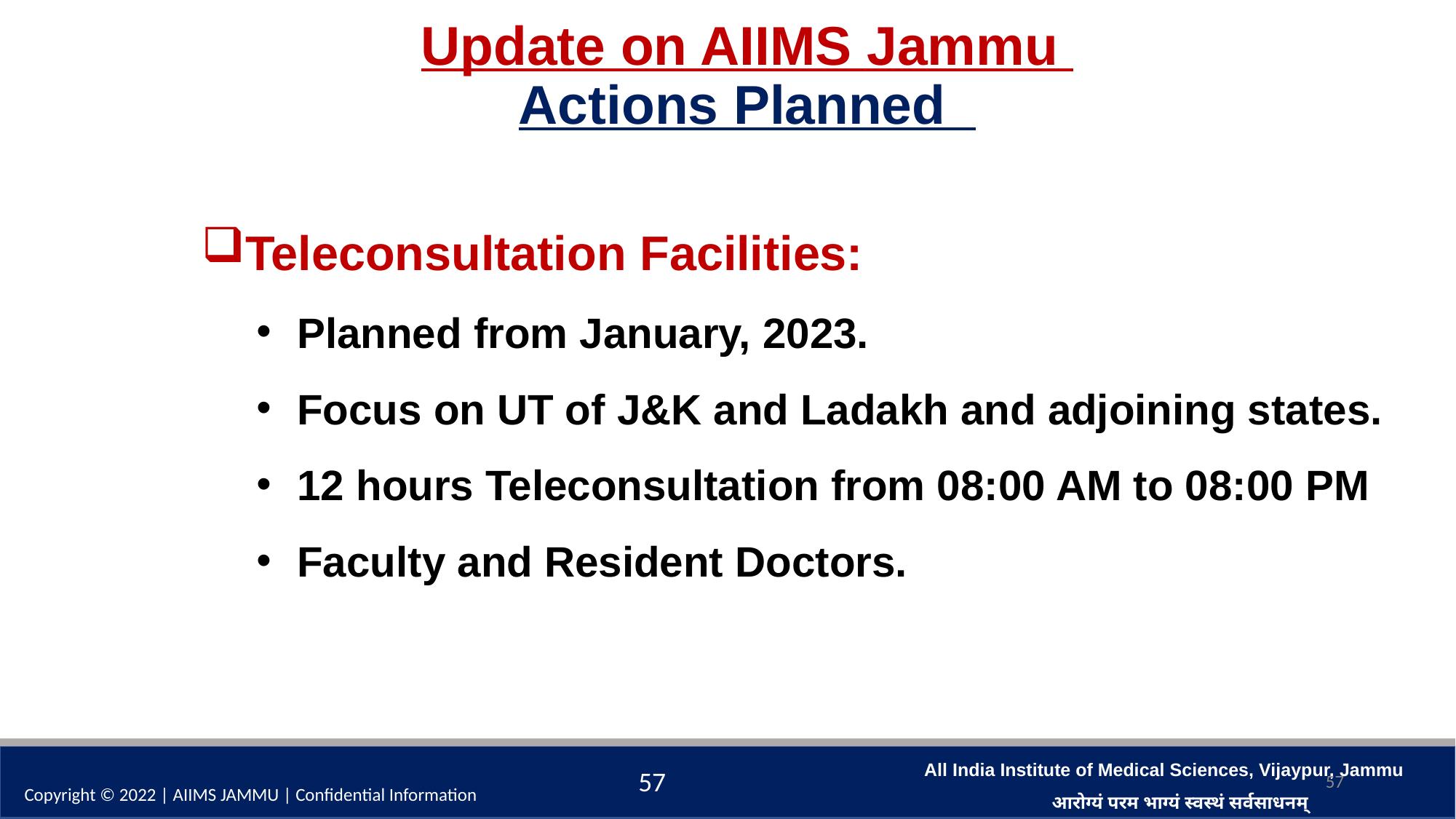

Update on AIIMS Jammu
Actions Planned

Teleconsultation Facilities:
Planned from January, 2023.
Focus on UT of J&K and Ladakh and adjoining states.
12 hours Teleconsultation from 08:00 AM to 08:00 PM
Faculty and Resident Doctors.
57